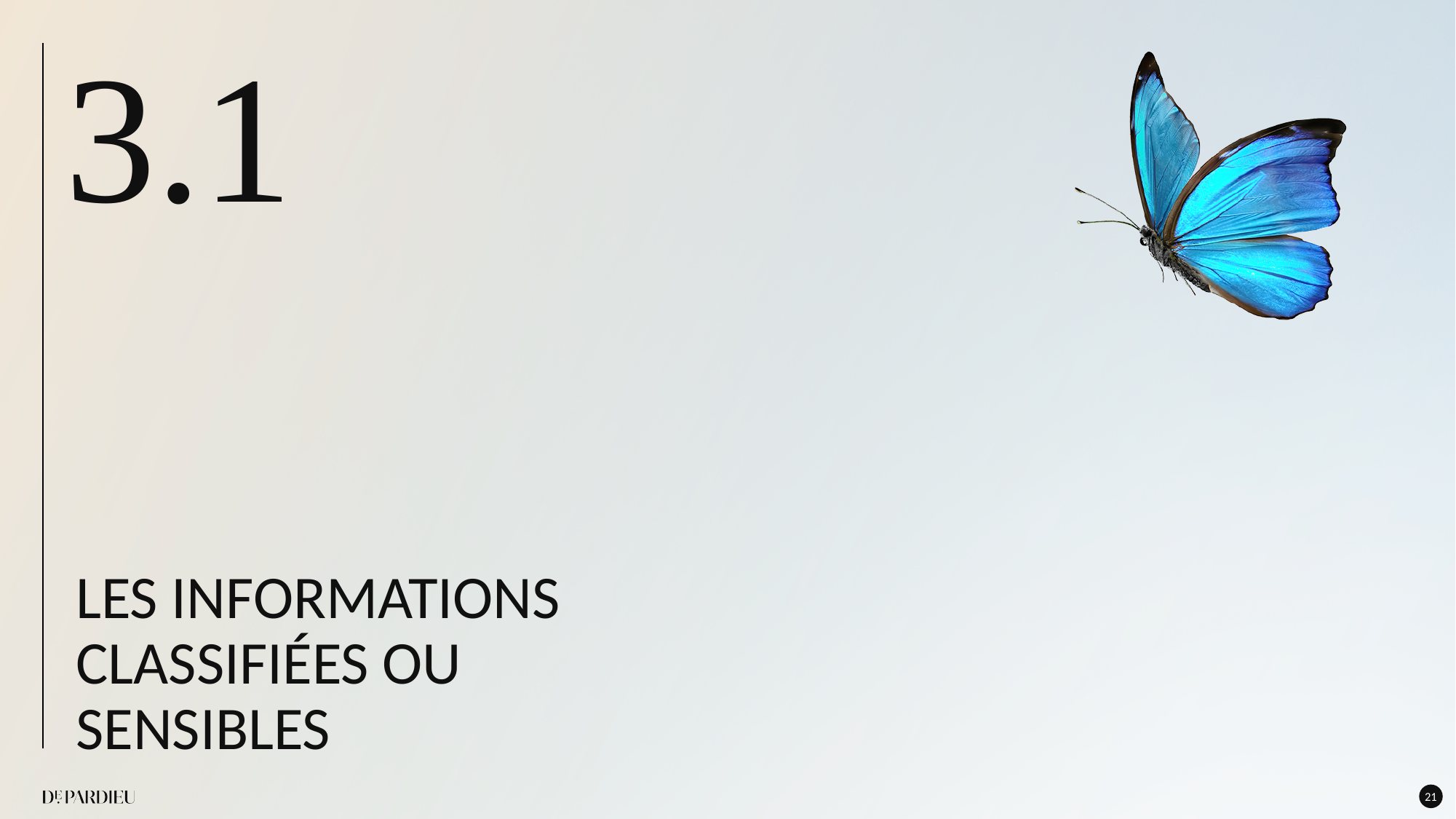

3.1
LES INFORMATIONS CLASSIFIÉES OU SENSIBLES
21